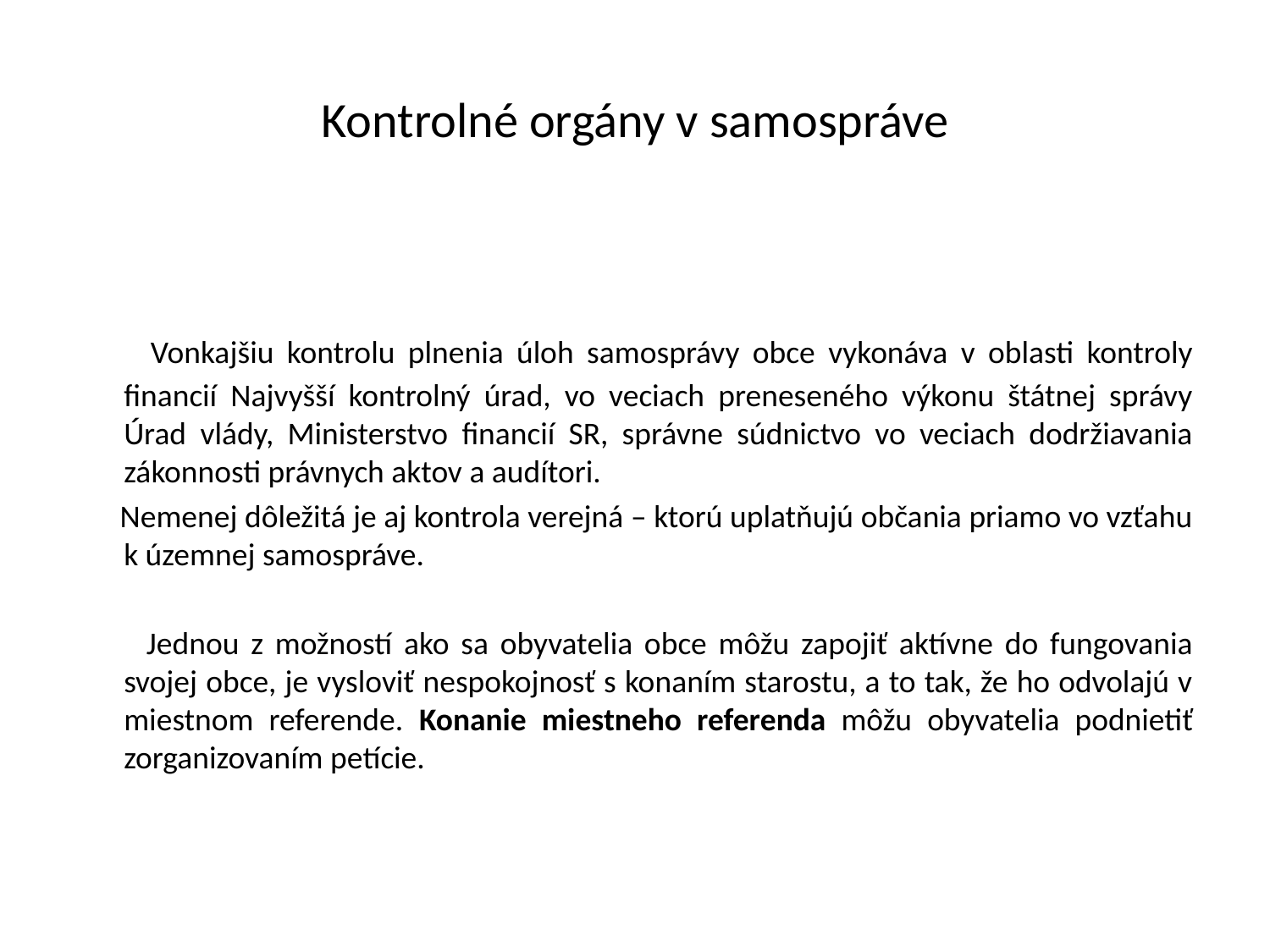

# Kontrolné orgány v samospráve

    Vonkajšiu kontrolu plnenia úloh samosprávy obce vykonáva v oblasti kontroly financií Najvyšší kontrolný úrad, vo veciach preneseného výkonu štátnej správy Úrad vlády, Ministerstvo financií SR, správne súdnictvo vo veciach dodržiavania zákonnosti právnych aktov a audítori.
      Nemenej dôležitá je aj kontrola verejná – ktorú uplatňujú občania priamo vo vzťahu k územnej samospráve.

      Jednou z možností ako sa obyvatelia obce môžu zapojiť aktívne do fungovania svojej obce, je vysloviť nespokojnosť s konaním starostu, a to tak, že ho odvolajú v miestnom referende. Konanie miestneho referenda môžu obyvatelia podnietiť zorganizovaním petície.